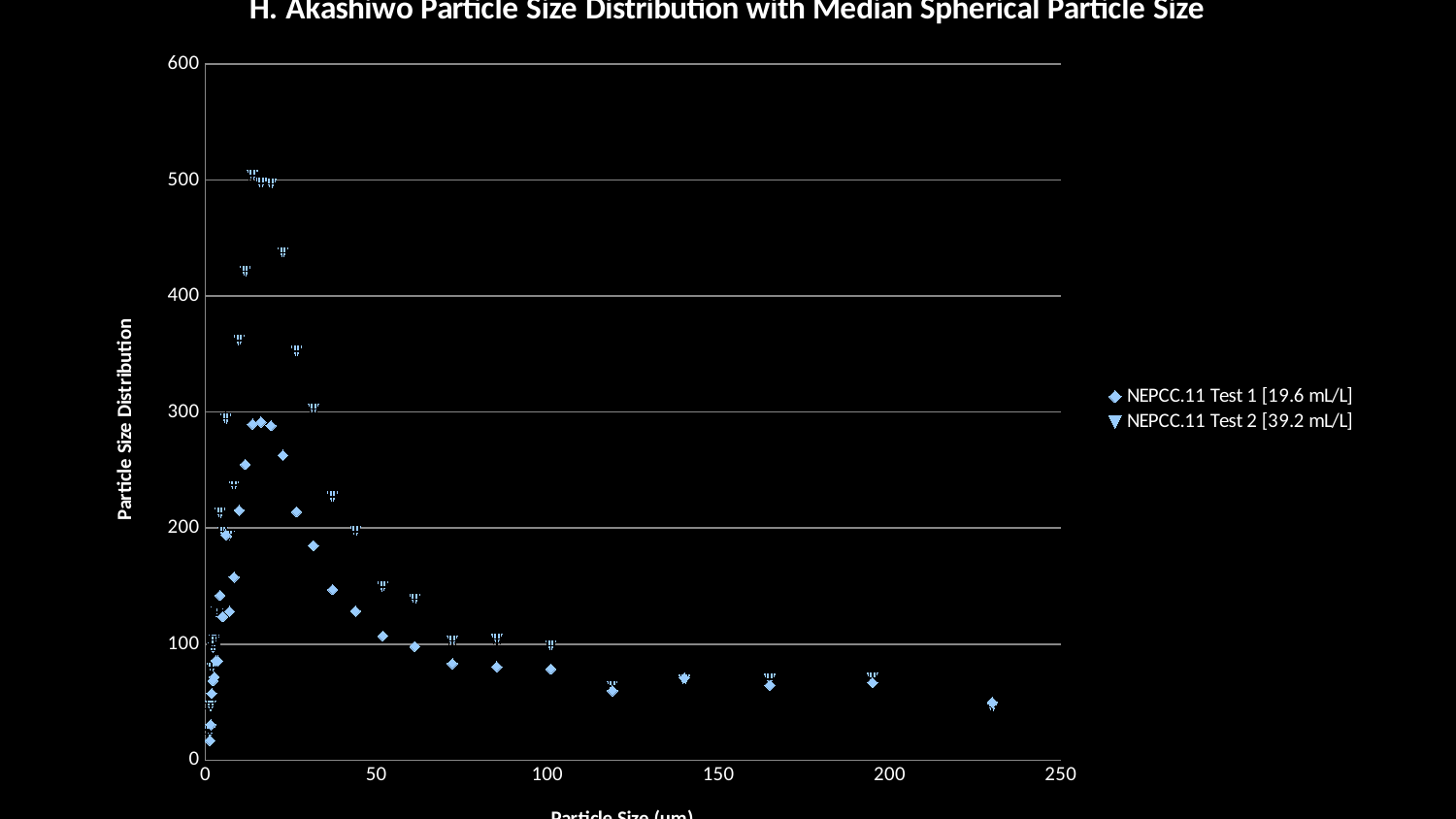

### Chart: H. Akashiwo Particle Size Distribution with Median Spherical Particle Size

| Category |  |  |
|---|---|---|
#